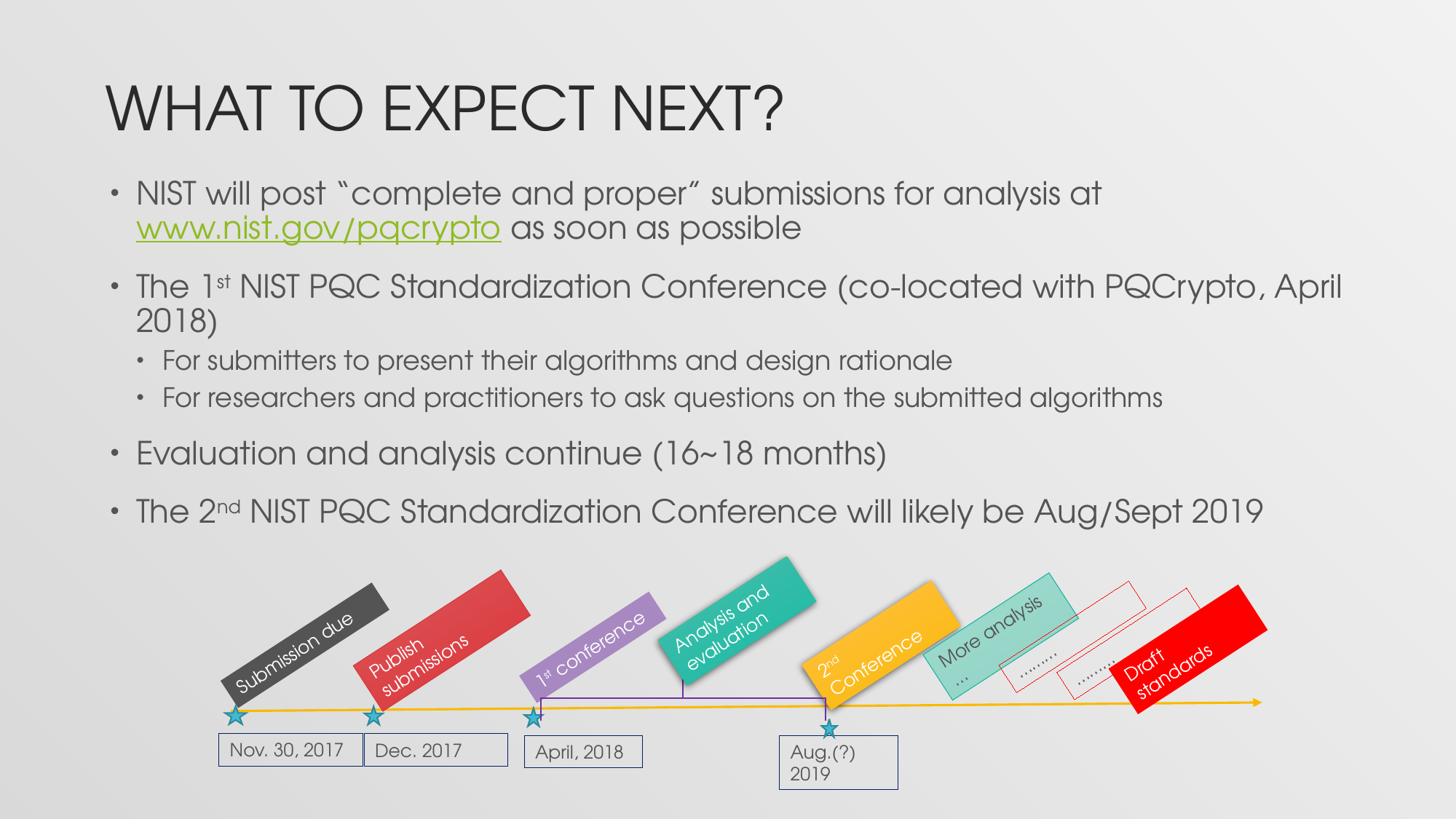

# What to expect next?
NIST will post “complete and proper” submissions for analysis at www.nist.gov/pqcrypto as soon as possible
The 1st NIST PQC Standardization Conference (co-located with PQCrypto, April 2018)
For submitters to present their algorithms and design rationale
For researchers and practitioners to ask questions on the submitted algorithms
Evaluation and analysis continue (16~18 months)
The 2nd NIST PQC Standardization Conference will likely be Aug/Sept 2019

Analysis and evaluation
More analysis …
Publish submissions

Dec. 2017
2nd Conference
………
Draft standards
………
Submission due

Nov. 30, 2017
1st conference

April, 2018

Aug.(?) 2019